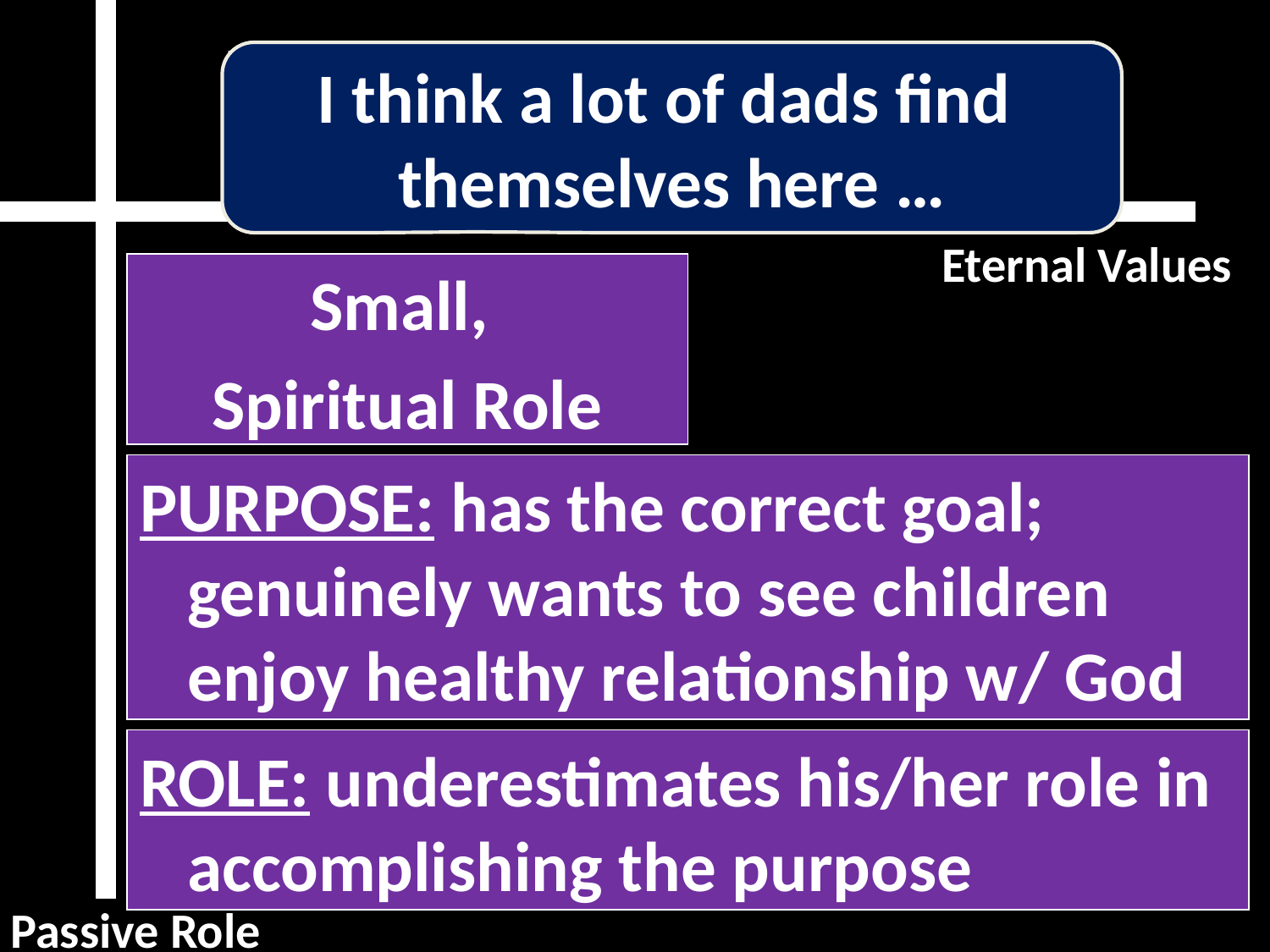

# Purpose of the Relationship
I think a lot of dads find
themselves here …
Eternal Values

Small,
Spiritual Role

PURPOSE: has the correct goal; genuinely wants to see children enjoy healthy relationship w/ God

ROLE: underestimates his/her role in accomplishing the purpose
Passive Role